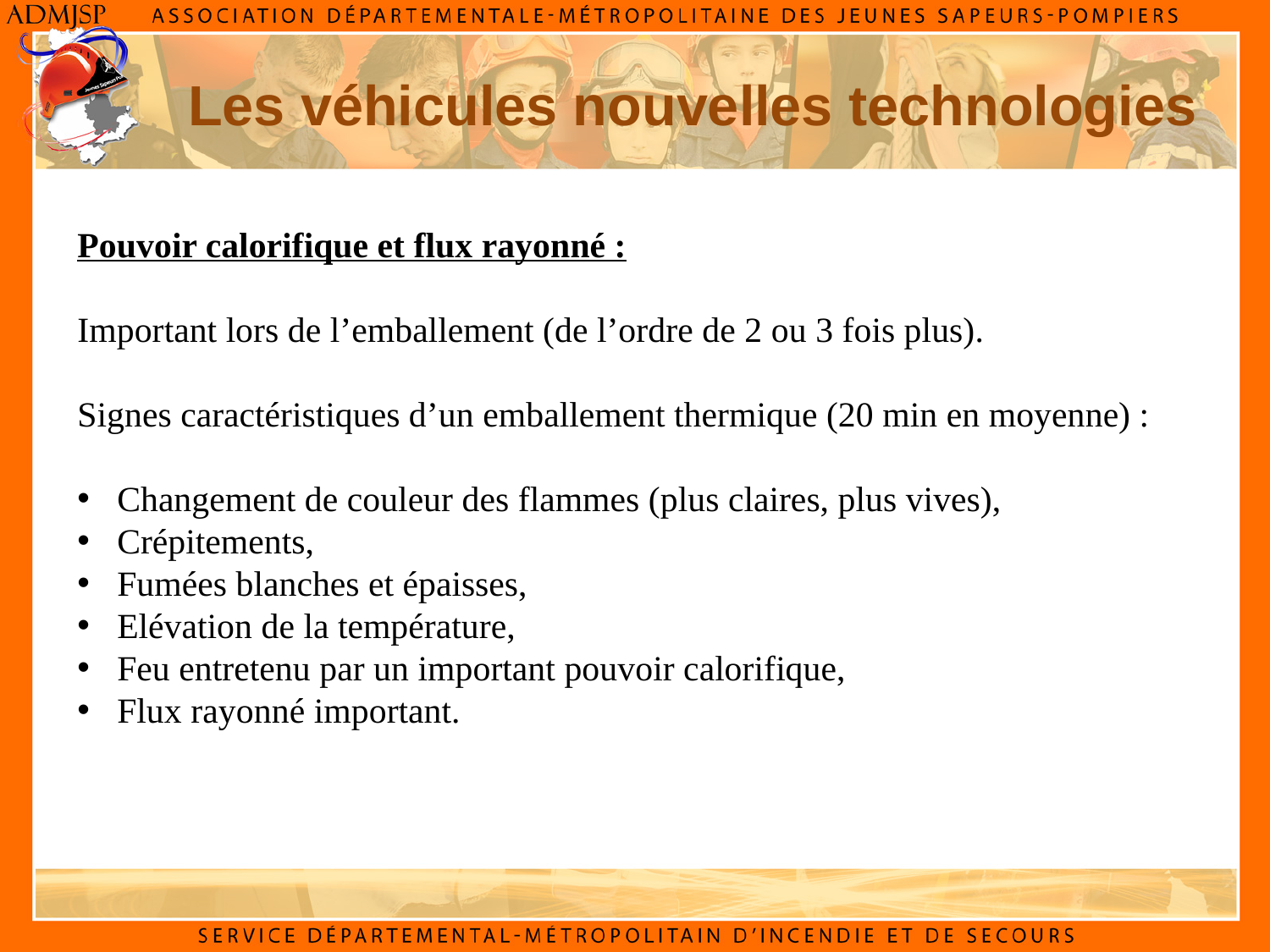

Les véhicules nouvelles technologies
Pouvoir calorifique et flux rayonné :

Important lors de l’emballement (de l’ordre de 2 ou 3 fois plus).

Signes caractéristiques d’un emballement thermique (20 min en moyenne) :

Changement de couleur des flammes (plus claires, plus vives),
Crépitements,
Fumées blanches et épaisses,
Elévation de la température,
Feu entretenu par un important pouvoir calorifique,
Flux rayonné important.